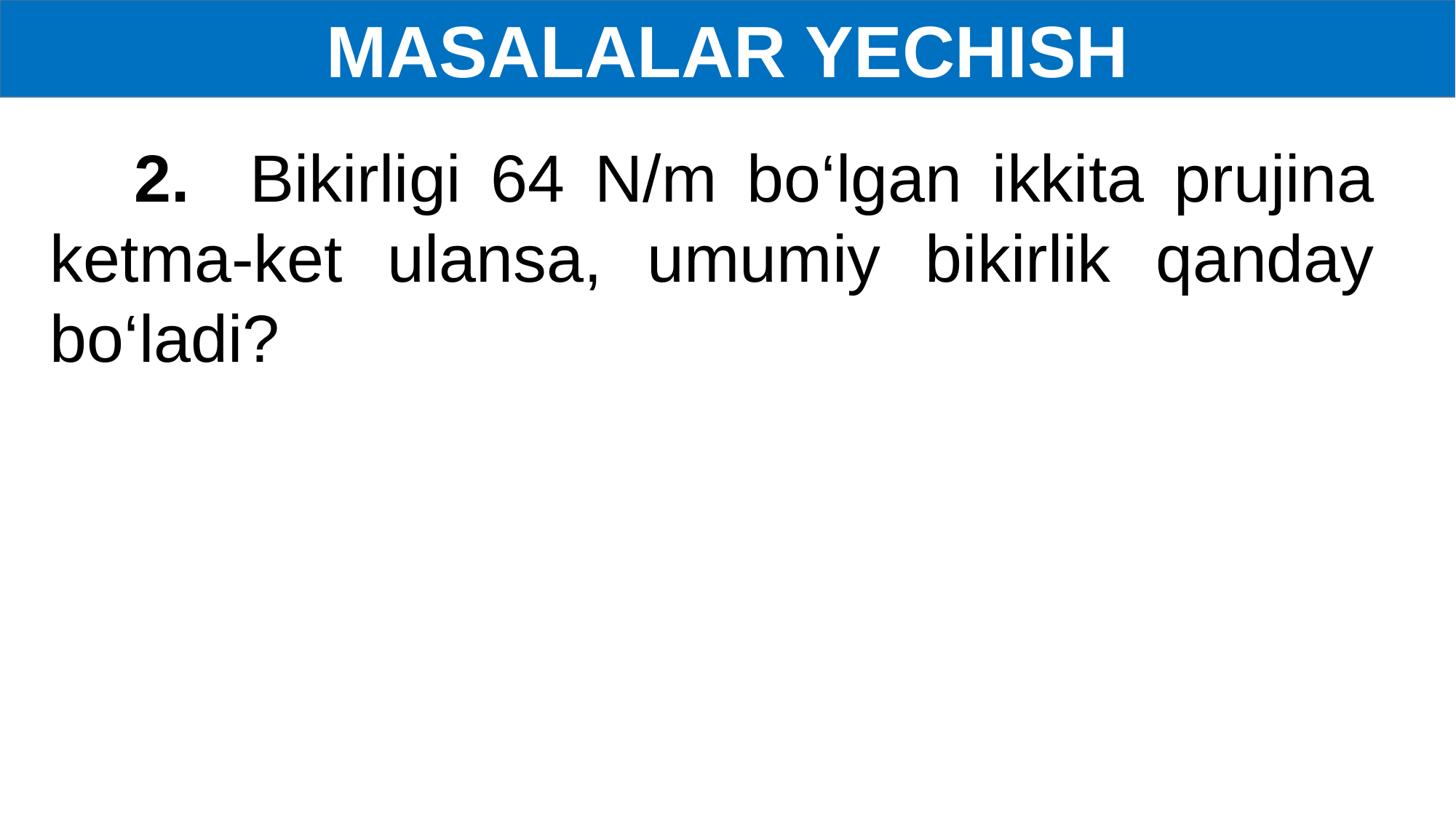

MASALALAR YECHISH
2.  Bikirligi 64 N/m bo‘lgan ikkita prujina ketma-ket ulansa, umumiy bikirlik qanday bo‘ladi?